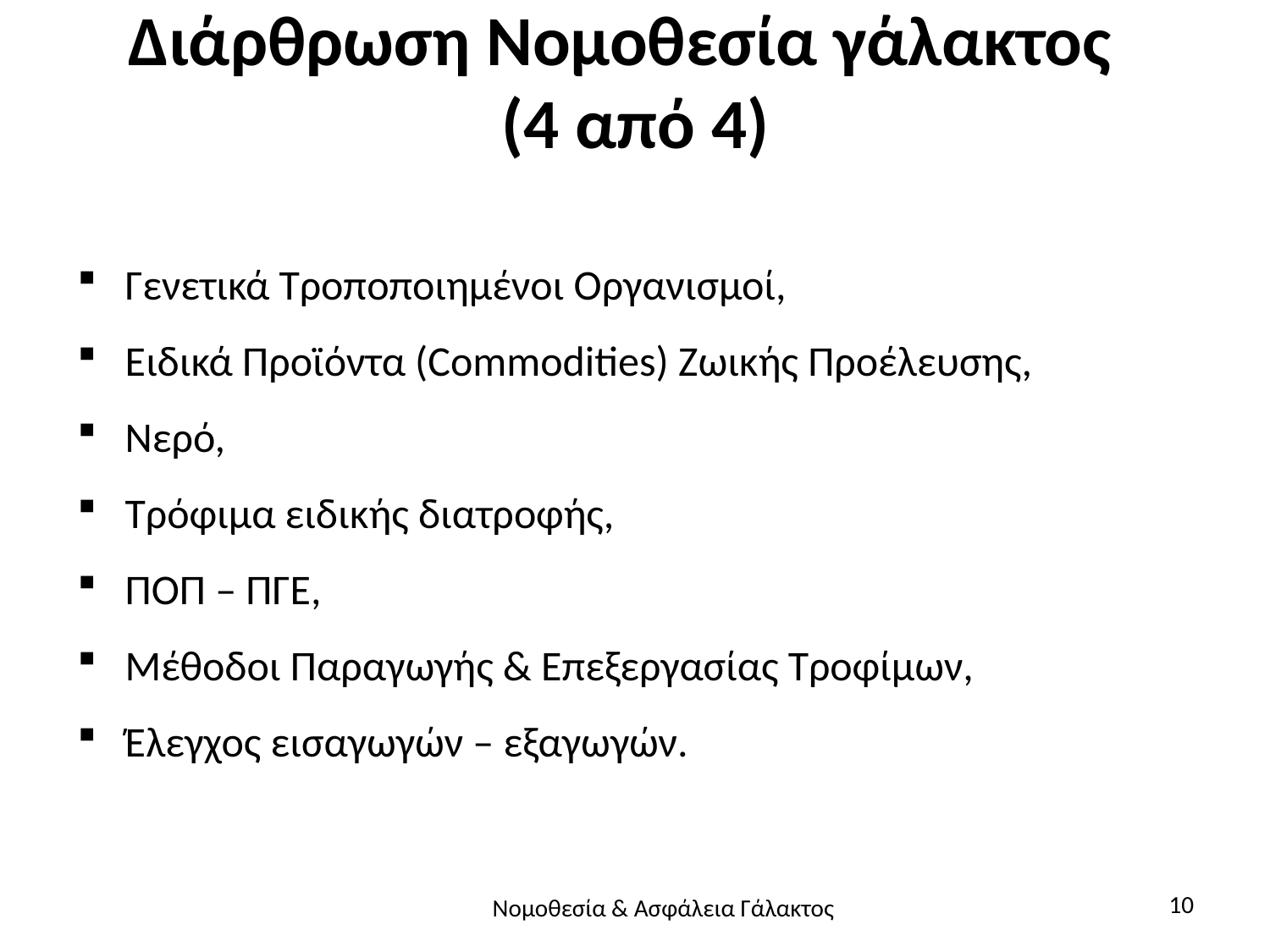

# Διάρθρωση Νομοθεσία γάλακτος (4 από 4)
Γενετικά Τροποποιημένοι Οργανισμοί,
Ειδικά Προϊόντα (Commodities) Ζωικής Προέλευσης,
Νερό,
Τρόφιμα ειδικής διατροφής,
ΠΟΠ – ΠΓΕ,
Μέθοδοι Παραγωγής & Επεξεργασίας Τροφίμων,
Έλεγχος εισαγωγών – εξαγωγών.
10
Νομοθεσία & Ασφάλεια Γάλακτος